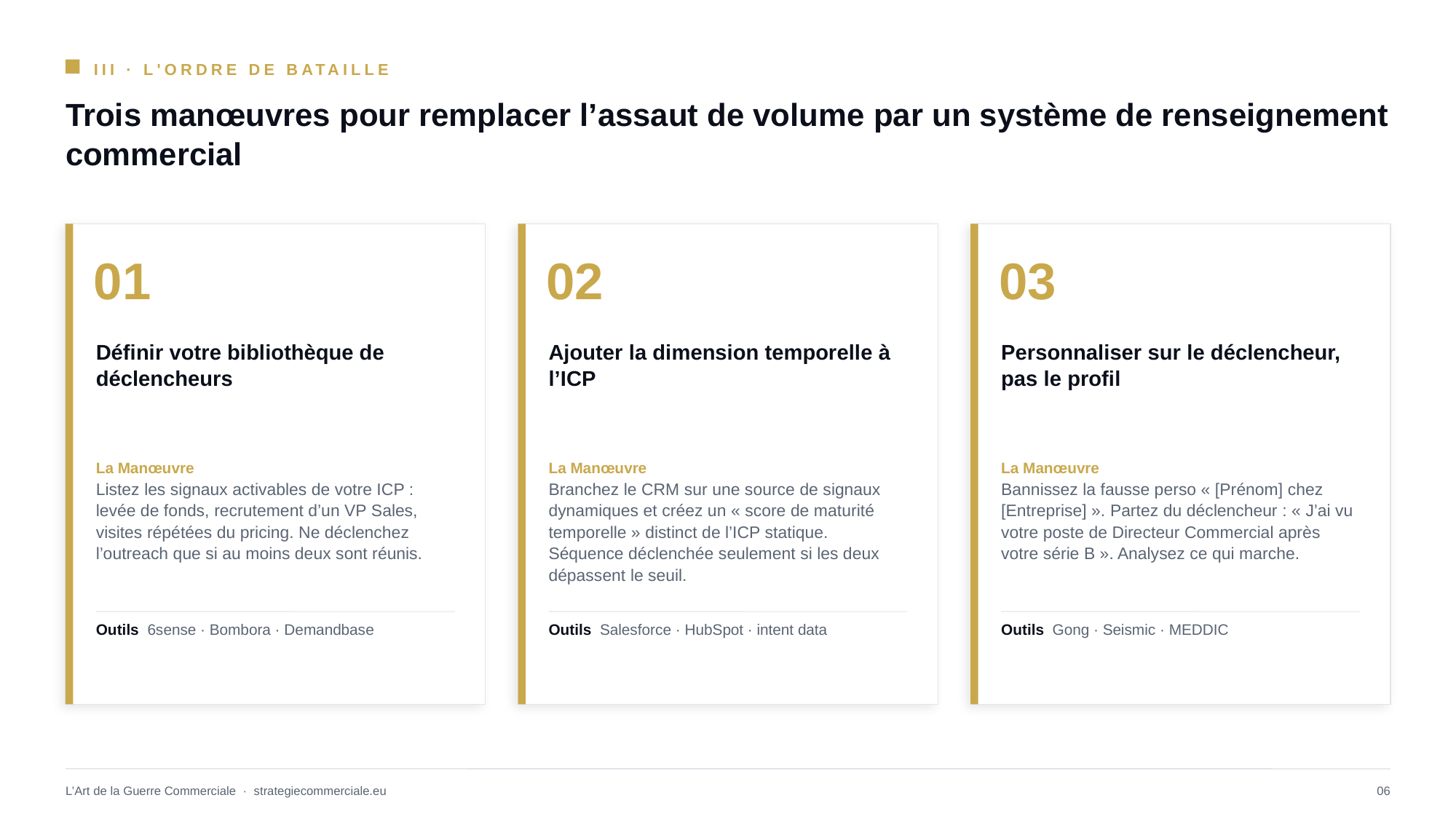

III · L'ORDRE DE BATAILLE

Trois manœuvres pour remplacer l’assaut de volume par un système de renseignement commercial

01
02
03
Définir votre bibliothèque de déclencheurs
Ajouter la dimension temporelle à l’ICP
Personnaliser sur le déclencheur, pas le profil
La Manœuvre
Listez les signaux activables de votre ICP : levée de fonds, recrutement d’un VP Sales, visites répétées du pricing. Ne déclenchez l’outreach que si au moins deux sont réunis.
La Manœuvre
Branchez le CRM sur une source de signaux dynamiques et créez un « score de maturité temporelle » distinct de l’ICP statique. Séquence déclenchée seulement si les deux dépassent le seuil.
La Manœuvre
Bannissez la fausse perso « [Prénom] chez [Entreprise] ». Partez du déclencheur : « J’ai vu votre poste de Directeur Commercial après votre série B ». Analysez ce qui marche.

Outils  6sense · Bombora · Demandbase
Outils  Salesforce · HubSpot · intent data
Outils  Gong · Seismic · MEDDIC

L’Art de la Guerre Commerciale  ·  strategiecommerciale.eu
06